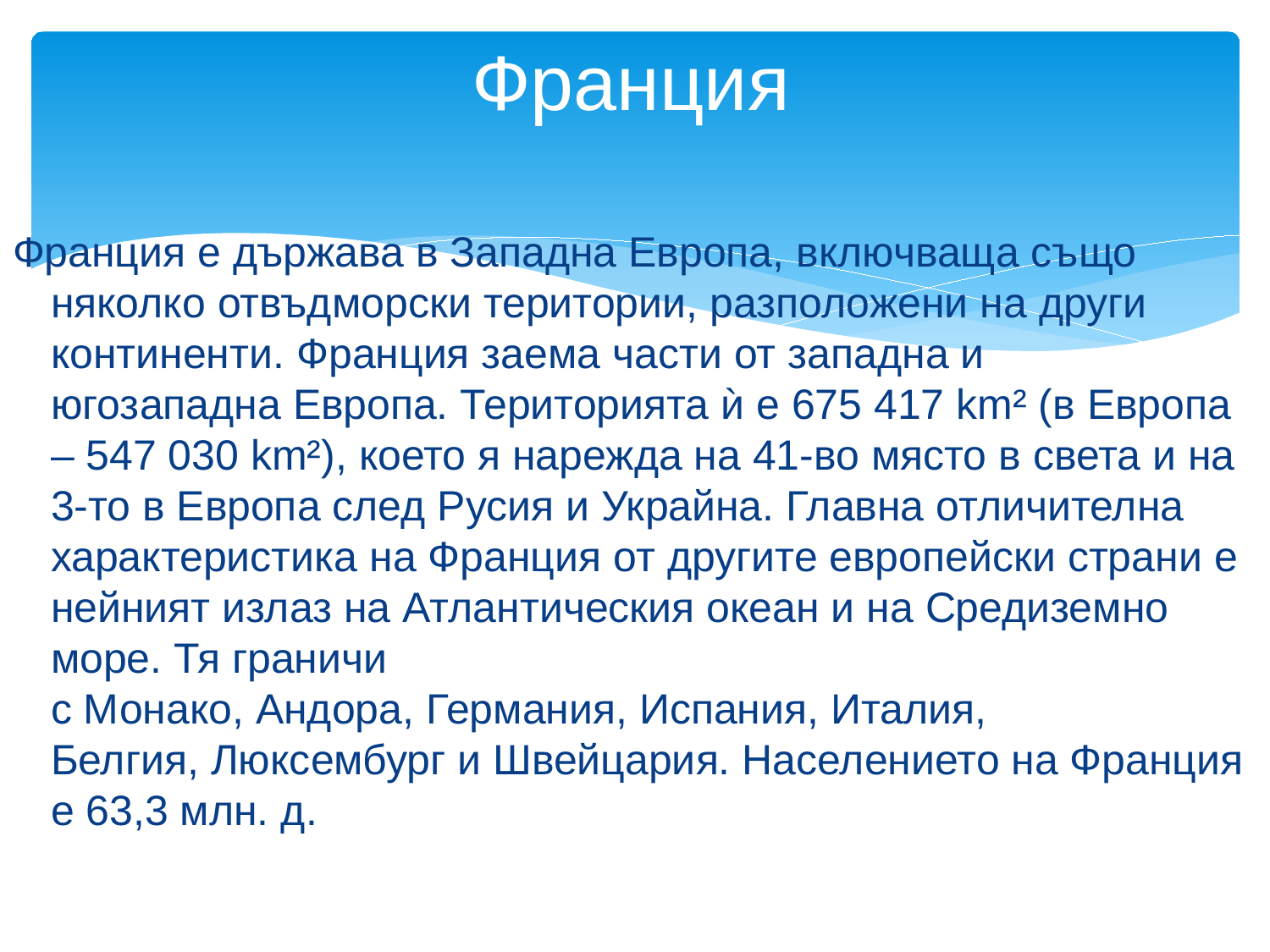

# Франция
Франция е държава в Западна Европа, включваща също няколко отвъдморски територии, разположени на други континенти. Франция заема части от западна и югозападна Европа. Територията ѝ е 675 417 km² (в Европа – 547 030 km²), което я нарежда на 41-во място в света и на 3-то в Европа след Русия и Украйна. Главна отличителна характеристика на Франция от другите европейски страни е нейният излаз на Атлантическия океан и на Средиземно море. Тя граничи с Монако, Андора, Германия, Испания, Италия, Белгия, Люксембург и Швейцария. Населението на Франция е 63,3 млн. д.